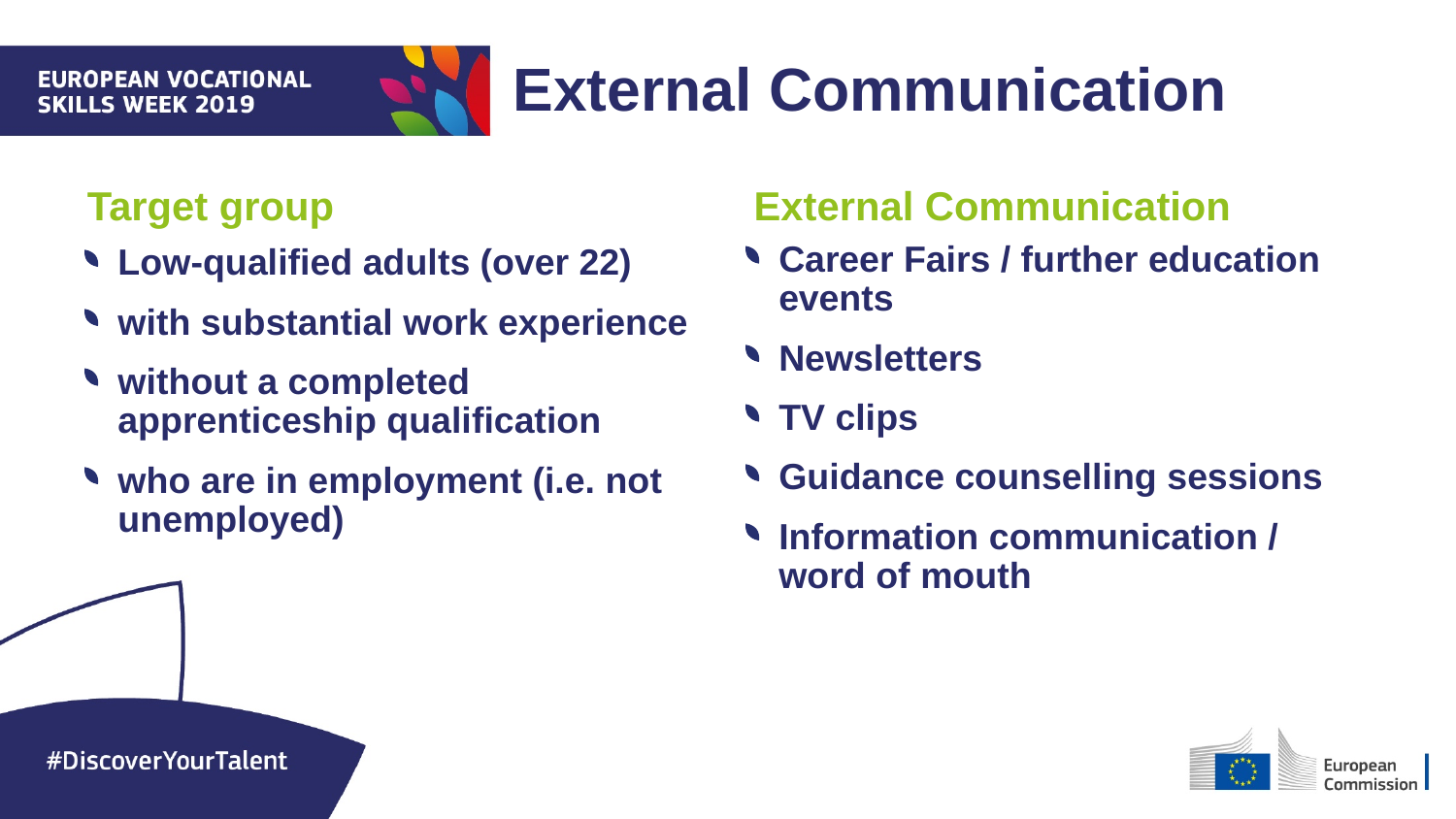

External Communication
Target group
External Communication
Career Fairs / further education events
Newsletters
TV clips
Guidance counselling sessions
Information communication / word of mouth

Low-qualified adults (over 22)
with substantial work experience
without a completed apprenticeship qualification
who are in employment (i.e. not unemployed)